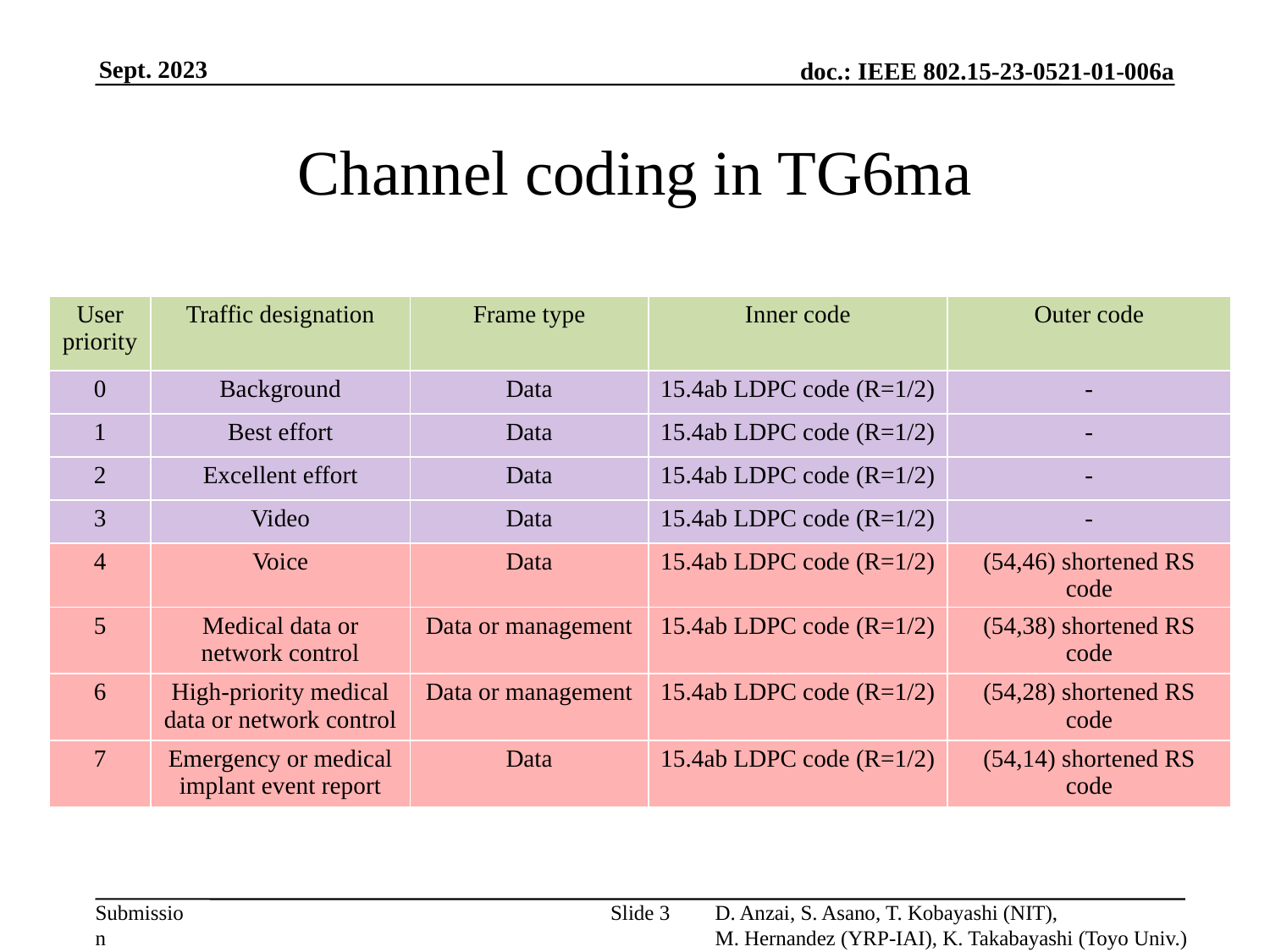

# Channel coding in TG6ma
| User priority | Traffic designation | Frame type | Inner code | Outer code |
| --- | --- | --- | --- | --- |
| 0 | Background | Data | 15.4ab LDPC code (R=1/2) | - |
| 1 | Best effort | Data | 15.4ab LDPC code (R=1/2) | - |
| 2 | Excellent effort | Data | 15.4ab LDPC code (R=1/2) | - |
| 3 | Video | Data | 15.4ab LDPC code (R=1/2) | - |
| 4 | Voice | Data | 15.4ab LDPC code (R=1/2) | (54,46) shortened RS code |
| 5 | Medical data or network control | Data or management | 15.4ab LDPC code (R=1/2) | (54,38) shortened RS code |
| 6 | High-priority medical data or network control | Data or management | 15.4ab LDPC code (R=1/2) | (54,28) shortened RS code |
| 7 | Emergency or medical implant event report | Data | 15.4ab LDPC code (R=1/2) | (54,14) shortened RS code |
Slide 3